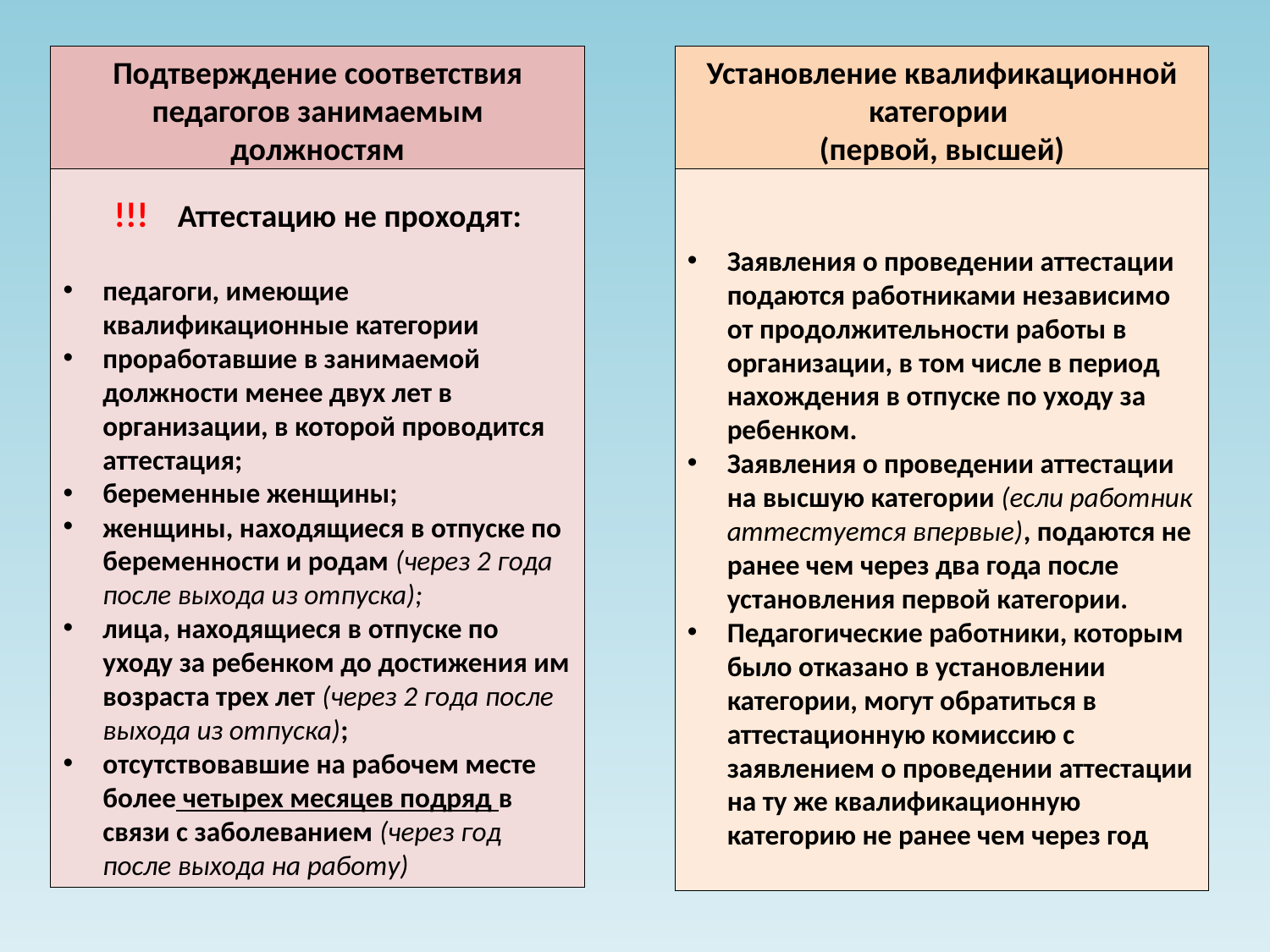

Подтверждение соответствия педагогов занимаемым должностям
Установление квалификационной категории
(первой, высшей)

!!!    Аттестацию не проходят:

педагоги, имеющие квалификационные категории
проработавшие в занимаемой должности менее двух лет в организации, в которой проводится аттестация;
беременные женщины;
женщины, находящиеся в отпуске по беременности и родам (через 2 года после выхода из отпуска);
лица, находящиеся в отпуске по уходу за ребенком до достижения им возраста трех лет (через 2 года после выхода из отпуска);
отсутствовавшие на рабочем месте более четырех месяцев подряд в связи с заболеванием (через год после выхода на работу)

Заявления о проведении аттестации подаются работниками независимо от продолжительности работы в организации, в том числе в период нахождения в отпуске по уходу за ребенком.
Заявления о проведении аттестации на высшую категории (если работник аттестуется впервые), подаются не ранее чем через два года после установления первой категории.
Педагогические работники, которым было отказано в установлении категории, могут обратиться в аттестационную комиссию с заявлением о проведении аттестации на ту же квалификационную категорию не ранее чем через год